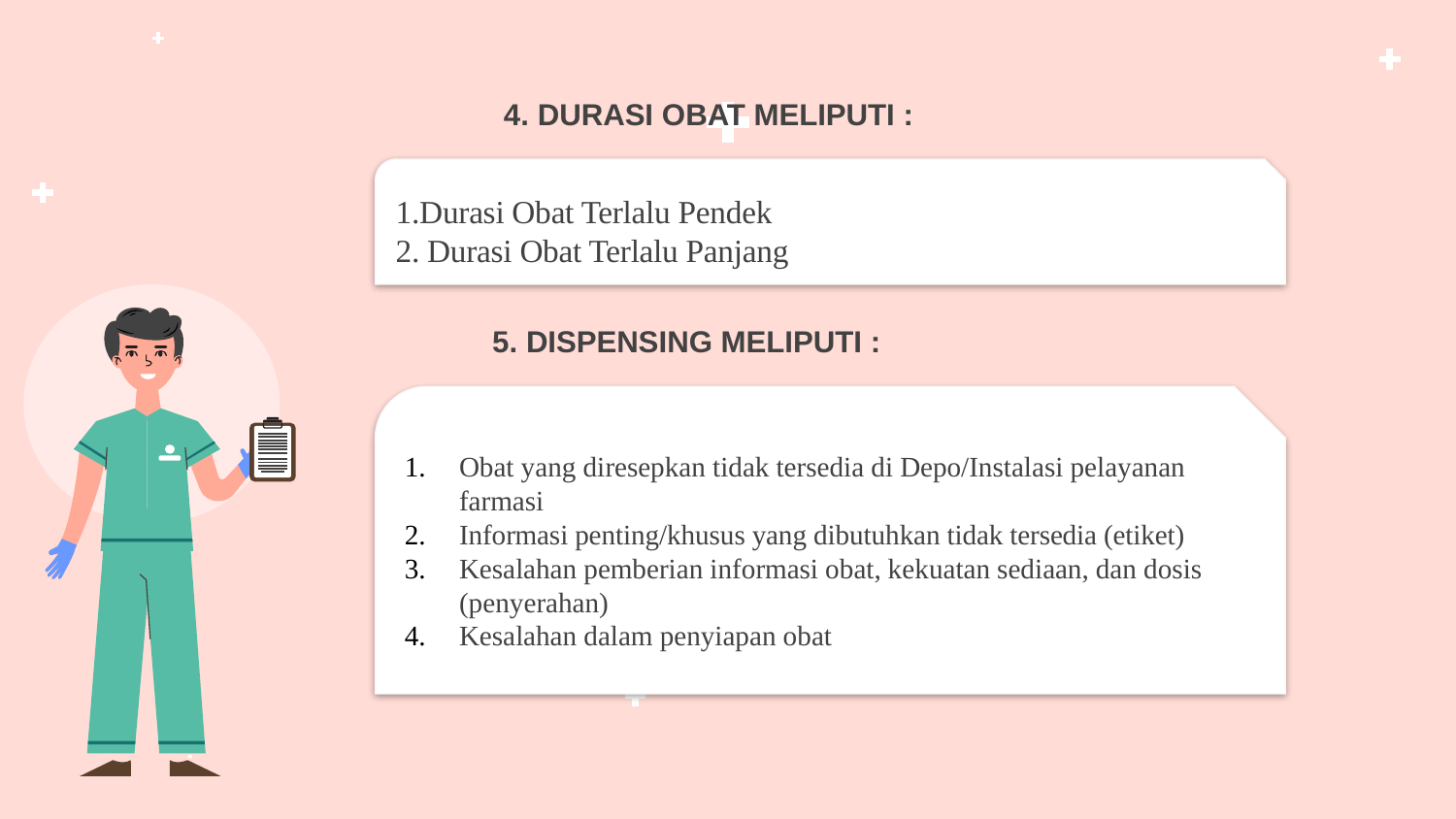

4. DURASI OBAT MELIPUTI :

1.Durasi Obat Terlalu Pendek
2. Durasi Obat Terlalu Panjang

5. DISPENSING MELIPUTI :

Obat yang diresepkan tidak tersedia di Depo/Instalasi pelayanan farmasi
Informasi penting/khusus yang dibutuhkan tidak tersedia (etiket)
Kesalahan pemberian informasi obat, kekuatan sediaan, dan dosis (penyerahan)
Kesalahan dalam penyiapan obat